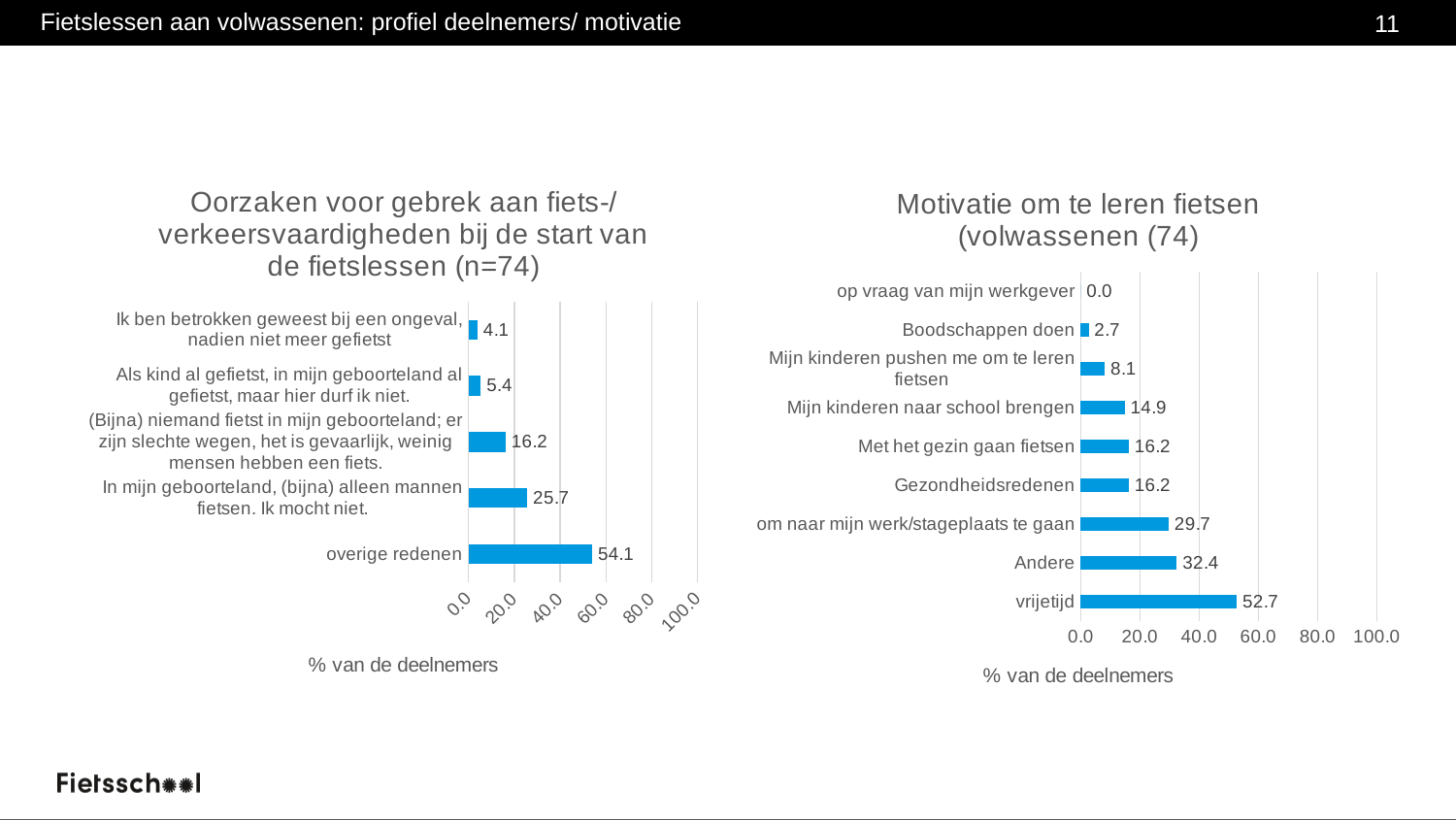

11
# Fietslessen aan volwassenen: profiel deelnemers/ motivatie

### Chart: Oorzaken voor gebrek aan fiets-/verkeersvaardigheden bij de start van de fietslessen (n=74)

| Category | Oorzaken voor gebrek aan fiets-/verkeersvaardigehden bij de start van de fietslessen (n=74) |
|---|---|
| overige redenen | 54.054054054054056 |
| In mijn geboorteland, (bijna) alleen mannen fietsen. Ik mocht niet. | 25.675675675675674 |
| (Bijna) niemand fietst in mijn geboorteland; er zijn slechte wegen, het is gevaarlijk, weinig mensen hebben een fiets. | 16.216216216216218 |
| Als kind al gefietst, in mijn geboorteland al gefietst, maar hier durf ik niet. | 5.405405405405405 |
| Ik ben betrokken geweest bij een ongeval, nadien niet meer gefietst | 4.054054054054054 |

### Chart:

| Category | Motivatie om te leren fietsen (volwassenen (74) |
|---|---|
| vrijetijd | 52.702702702702695 |
| Andere | 32.432432432432435 |
| om naar mijn werk/stageplaats te gaan | 29.72972972972973 |
| Gezondheidsredenen | 16.216216216216218 |
| Met het gezin gaan fietsen | 16.216216216216218 |
| Mijn kinderen naar school brengen | 14.864864864864865 |
| Mijn kinderen pushen me om te leren fietsen | 8.108108108108109 |
| Boodschappen doen | 2.7027027027027026 |
| op vraag van mijn werkgever | 0.0 |